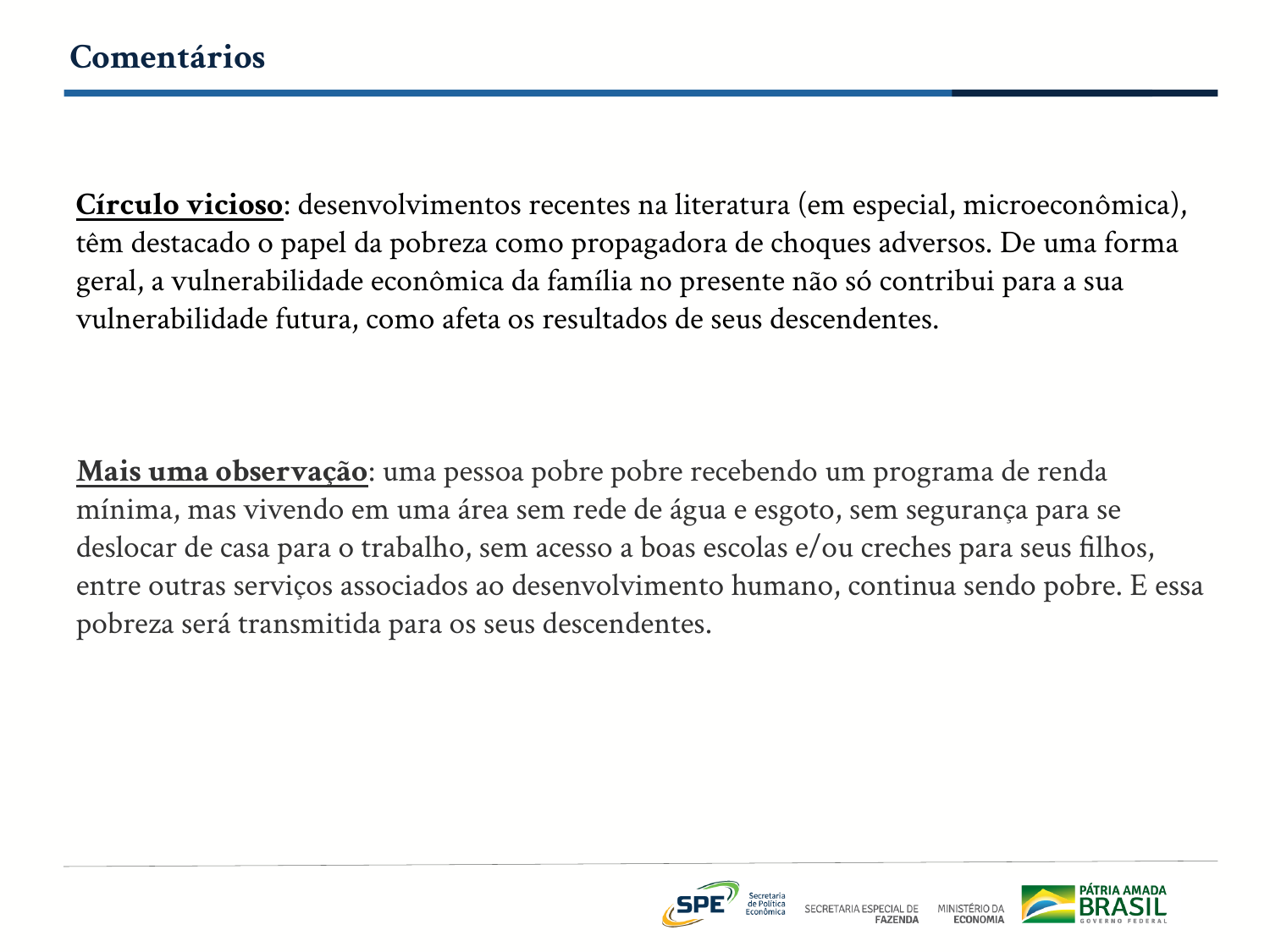

# Comentários

Círculo vicioso: desenvolvimentos recentes na literatura (em especial, microeconômica), têm destacado o papel da pobreza como propagadora de choques adversos. De uma forma geral, a vulnerabilidade econômica da família no presente não só contribui para a sua vulnerabilidade futura, como afeta os resultados de seus descendentes.

Mais uma observação: uma pessoa pobre pobre recebendo um programa de renda mínima, mas vivendo em uma área sem rede de água e esgoto, sem segurança para se deslocar de casa para o trabalho, sem acesso a boas escolas e/ou creches para seus filhos, entre outras serviços associados ao desenvolvimento humano, continua sendo pobre. E essa pobreza será transmitida para os seus descendentes.